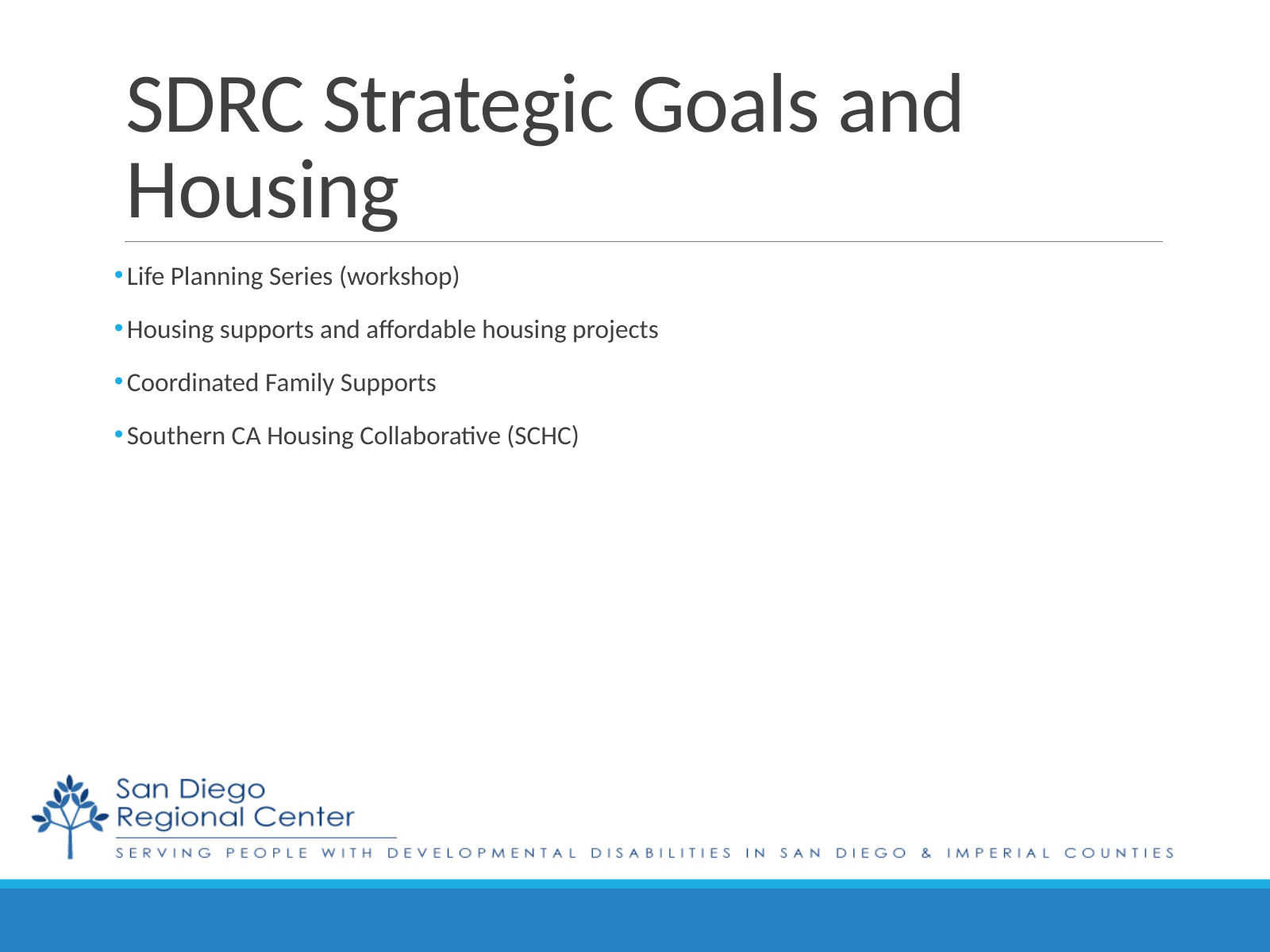

# SDRC Strategic Goals and Housing
Life Planning Series (workshop)
Housing supports and affordable housing projects
Coordinated Family Supports
Southern CA Housing Collaborative (SCHC)